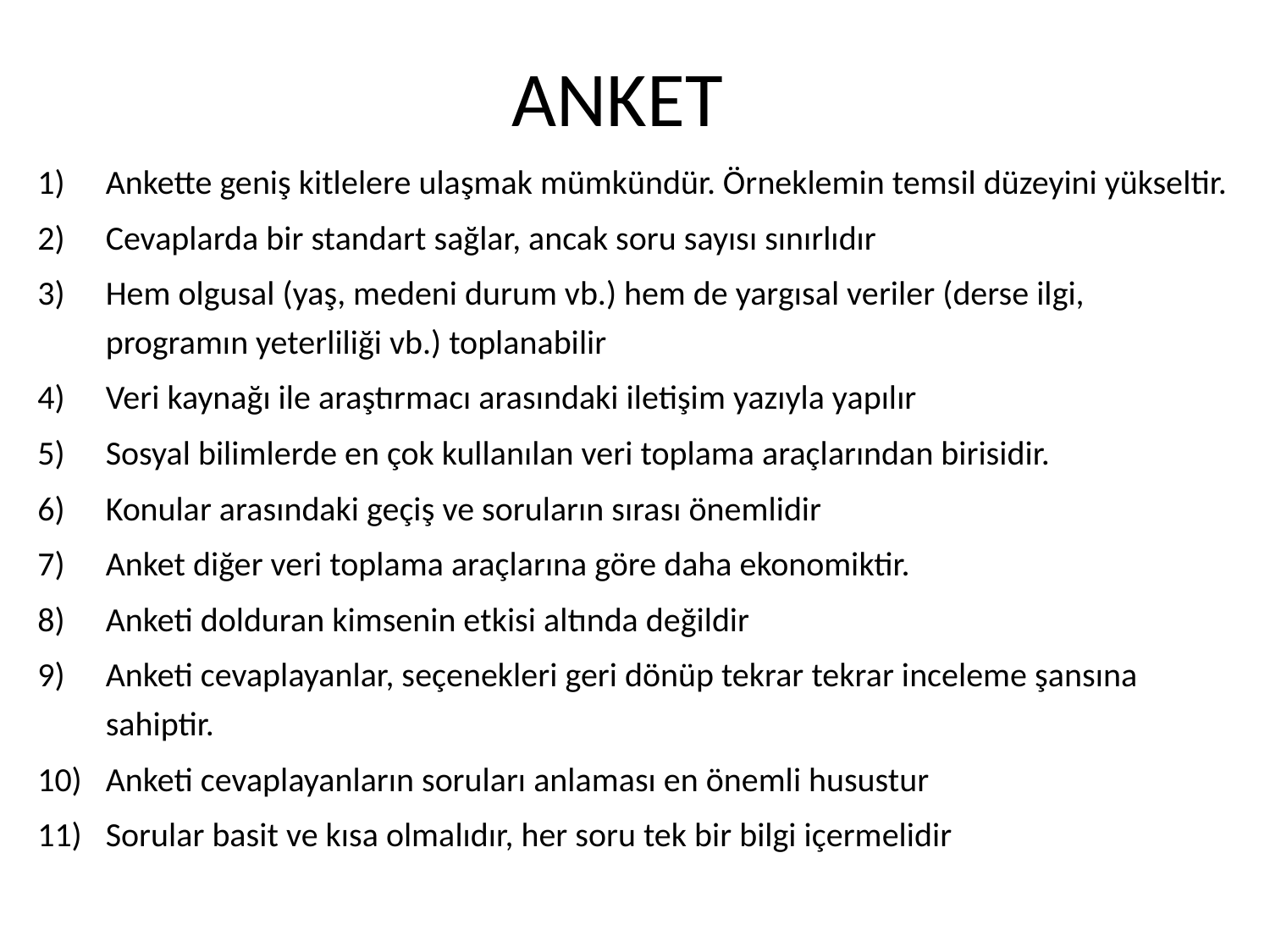

# ANKET
Ankette geniş kitlelere ulaşmak mümkündür. Örneklemin temsil düzeyini yükseltir.
Cevaplarda bir standart sağlar, ancak soru sayısı sınırlıdır
Hem olgusal (yaş, medeni durum vb.) hem de yargısal veriler (derse ilgi, programın yeterliliği vb.) toplanabilir
Veri kaynağı ile araştırmacı arasındaki iletişim yazıyla yapılır
Sosyal bilimlerde en çok kullanılan veri toplama araçlarından birisidir.
Konular arasındaki geçiş ve soruların sırası önemlidir
Anket diğer veri toplama araçlarına göre daha ekonomiktir.
Anketi dolduran kimsenin etkisi altında değildir
Anketi cevaplayanlar, seçenekleri geri dönüp tekrar tekrar inceleme şansına sahiptir.
Anketi cevaplayanların soruları anlaması en önemli husustur
Sorular basit ve kısa olmalıdır, her soru tek bir bilgi içermelidir